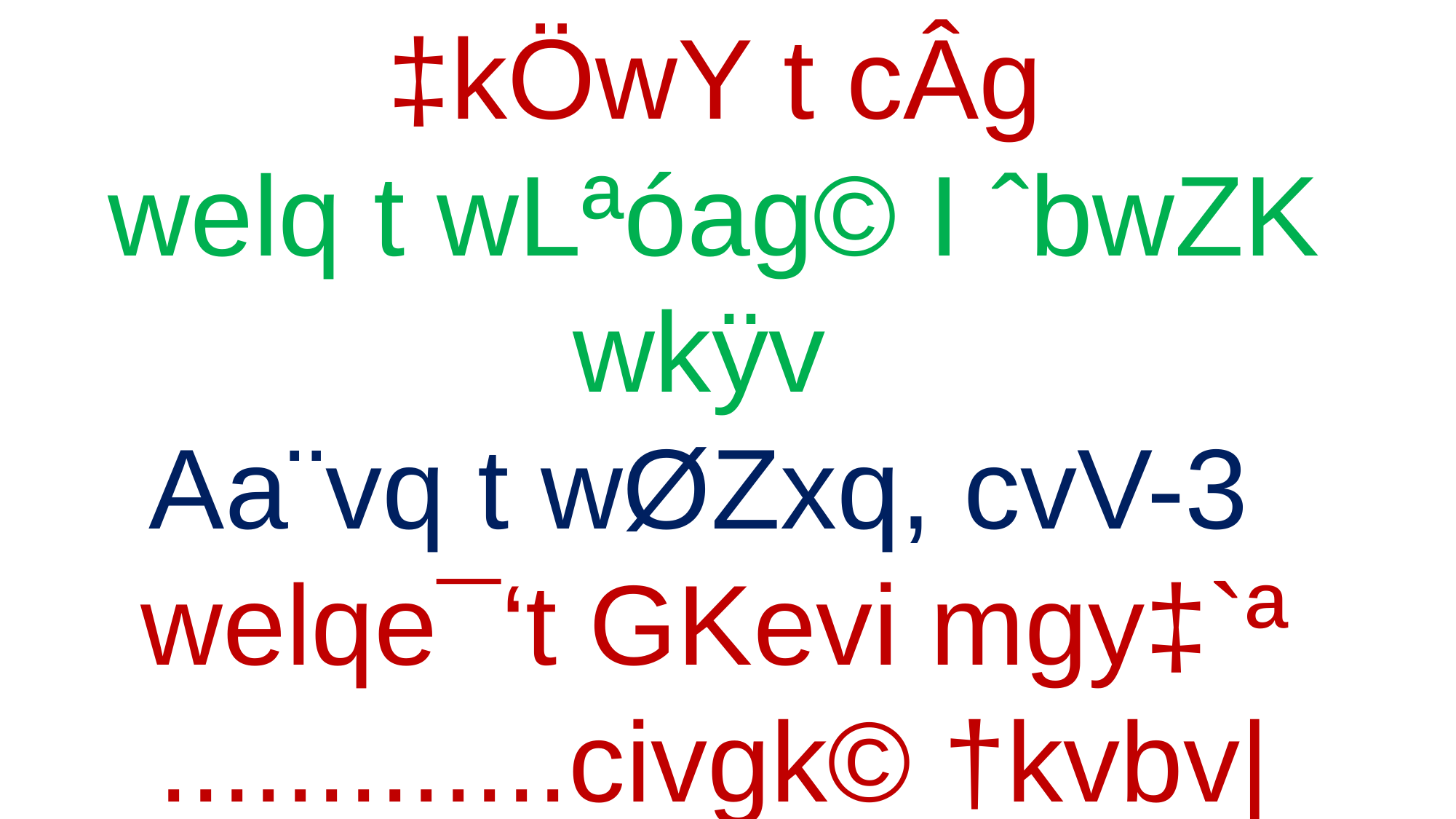

‡kÖwY t cÂg
welq t wLªóag© I ˆbwZK wkÿv
Aa¨vq t wØZxq, cvV-3
welqe¯‘t GKevi mgy‡`ª
.............civgk© †kvbv|
c„ôv t 9-10